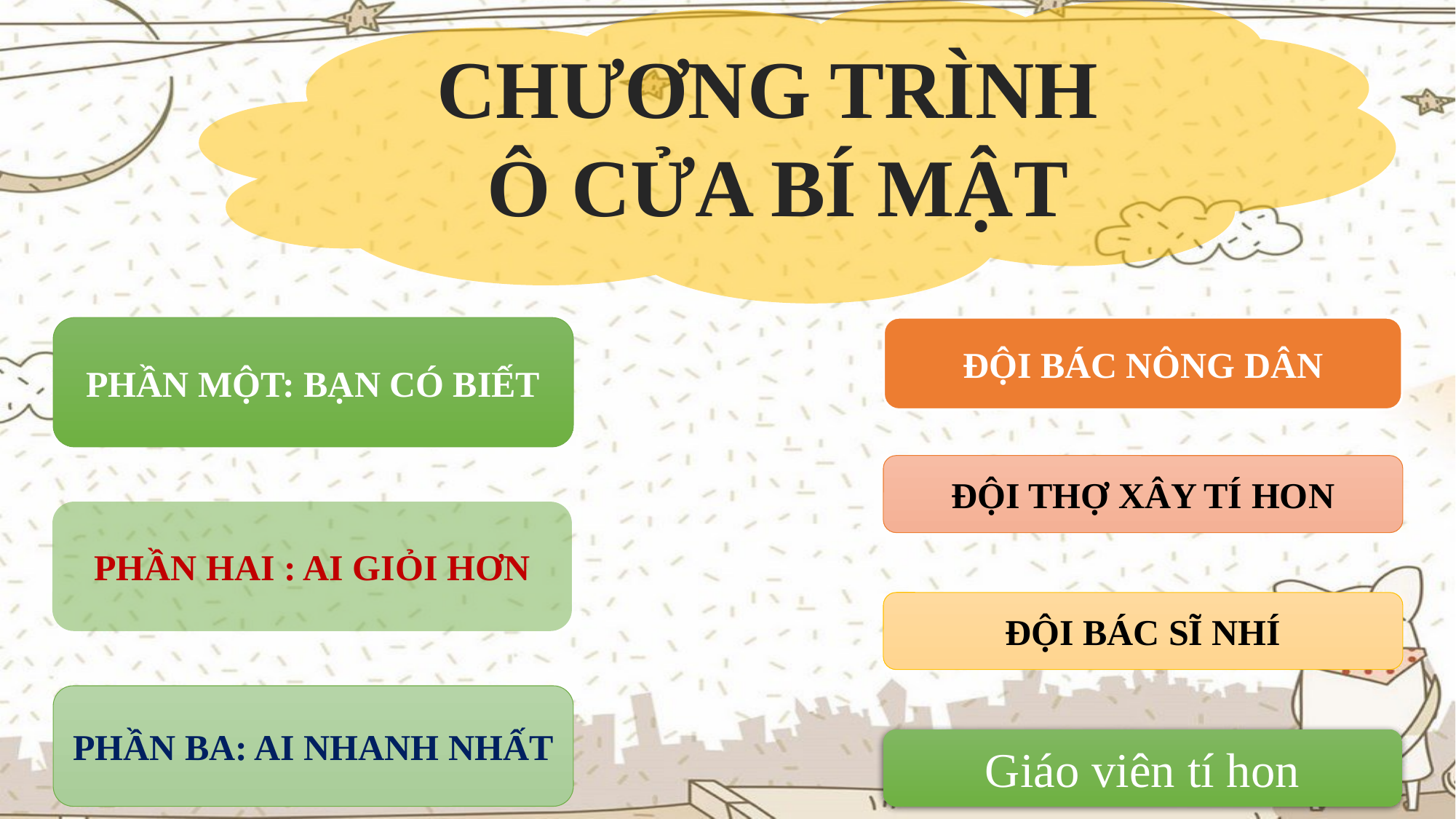

CHƯƠNG TRÌNH
Ô CỬA BÍ MẬT
PHẦN MỘT: BẠN CÓ BIẾT
ĐỘI BÁC NÔNG DÂN
ĐỘI THỢ XÂY TÍ HON
PHẦN HAI : AI GIỎI HƠN
ĐỘI BÁC SĨ NHÍ
PHẦN BA: AI NHANH NHẤT
Giáo viên tí hon